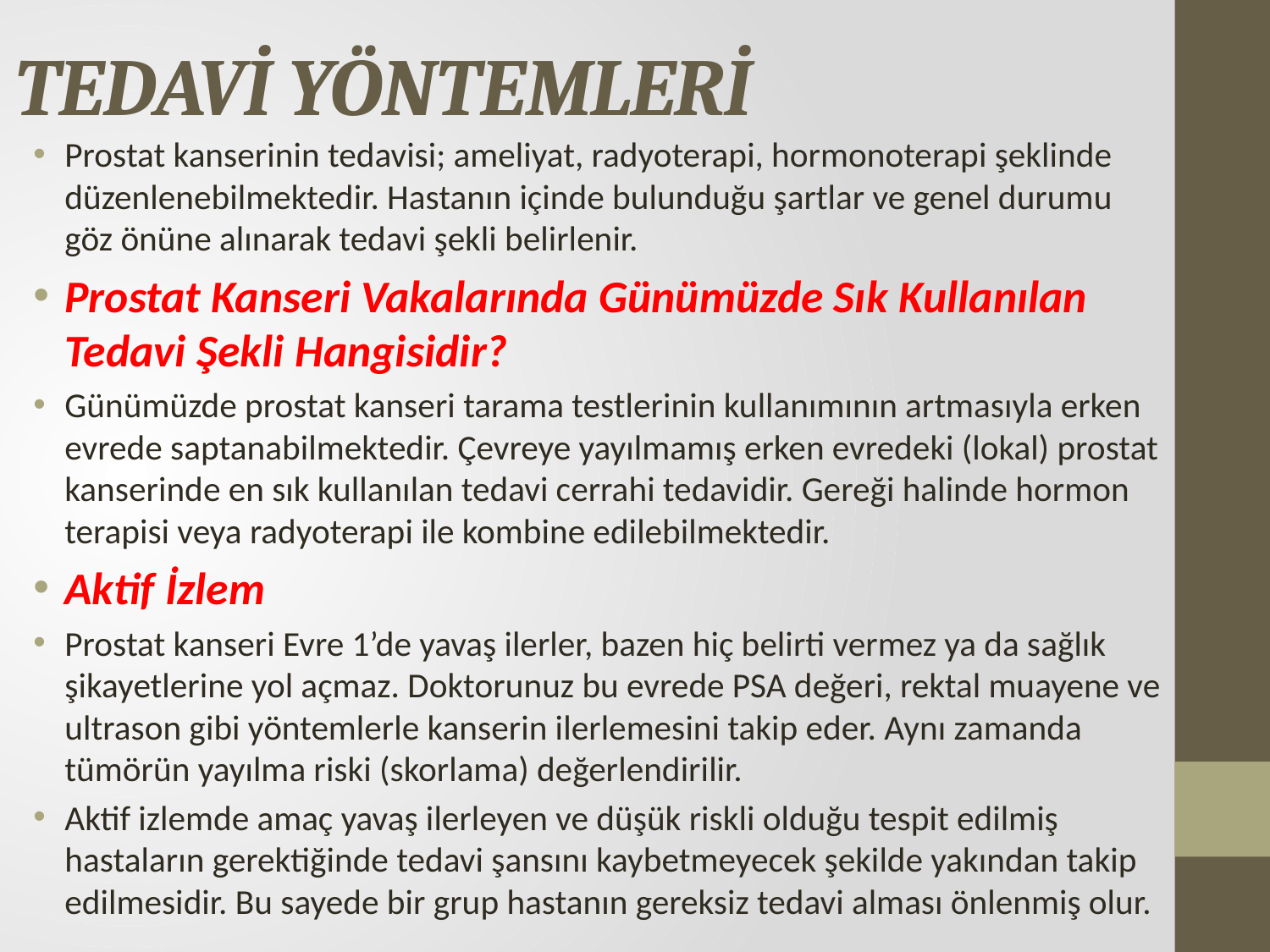

# TEDAVİ YÖNTEMLERİ
Prostat kanserinin tedavisi; ameliyat, radyoterapi, hormonoterapi şeklinde düzenlenebilmektedir. Hastanın içinde bulunduğu şartlar ve genel durumu göz önüne alınarak tedavi şekli belirlenir.
Prostat Kanseri Vakalarında Günümüzde Sık Kullanılan Tedavi Şekli Hangisidir?
Günümüzde prostat kanseri tarama testlerinin kullanımının artmasıyla erken evrede saptanabilmektedir. Çevreye yayılmamış erken evredeki (lokal) prostat kanserinde en sık kullanılan tedavi cerrahi tedavidir. Gereği halinde hormon terapisi veya radyoterapi ile kombine edilebilmektedir.
Aktif İzlem
Prostat kanseri Evre 1’de yavaş ilerler, bazen hiç belirti vermez ya da sağlık şikayetlerine yol açmaz. Doktorunuz bu evrede PSA değeri, rektal muayene ve ultrason gibi yöntemlerle kanserin ilerlemesini takip eder. Aynı zamanda tümörün yayılma riski (skorlama) değerlendirilir.
Aktif izlemde amaç yavaş ilerleyen ve düşük riskli olduğu tespit edilmiş hastaların gerektiğinde tedavi şansını kaybetmeyecek şekilde yakından takip edilmesidir. Bu sayede bir grup hastanın gereksiz tedavi alması önlenmiş olur.